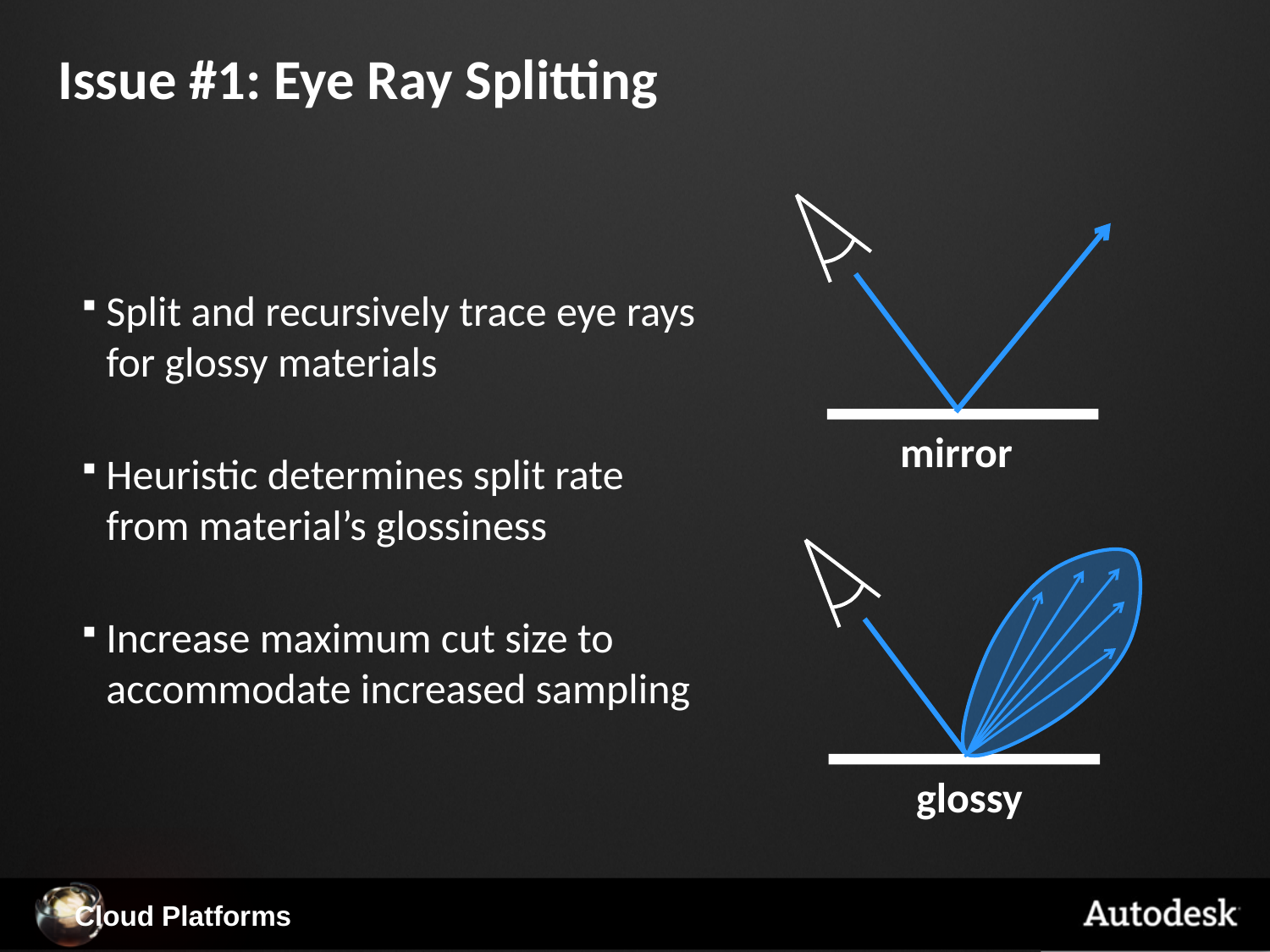

# Issue #1: Eye Ray Splitting

mirror
Split and recursively trace eye rays for glossy materials

Heuristic determines split rate from material’s glossiness

Increase maximum cut size to accommodate increased sampling

glossy